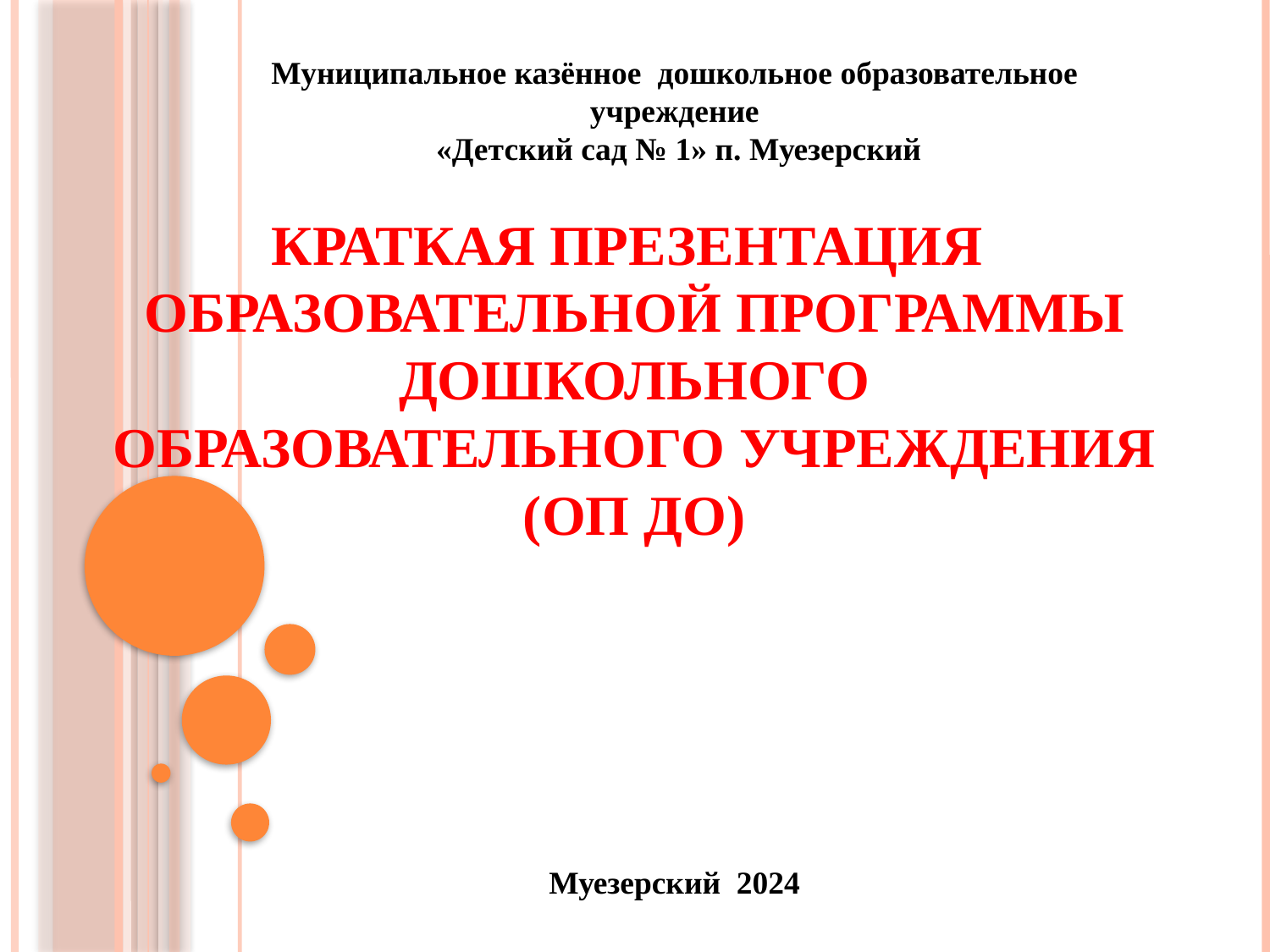

Муниципальное казённое  дошкольное образовательное учреждение
 «Детский сад № 1» п. Муезерский
# Краткая презентация образовательной программы дошкольного образовательного учреждения (ОП ДО)
Муезерский  2024